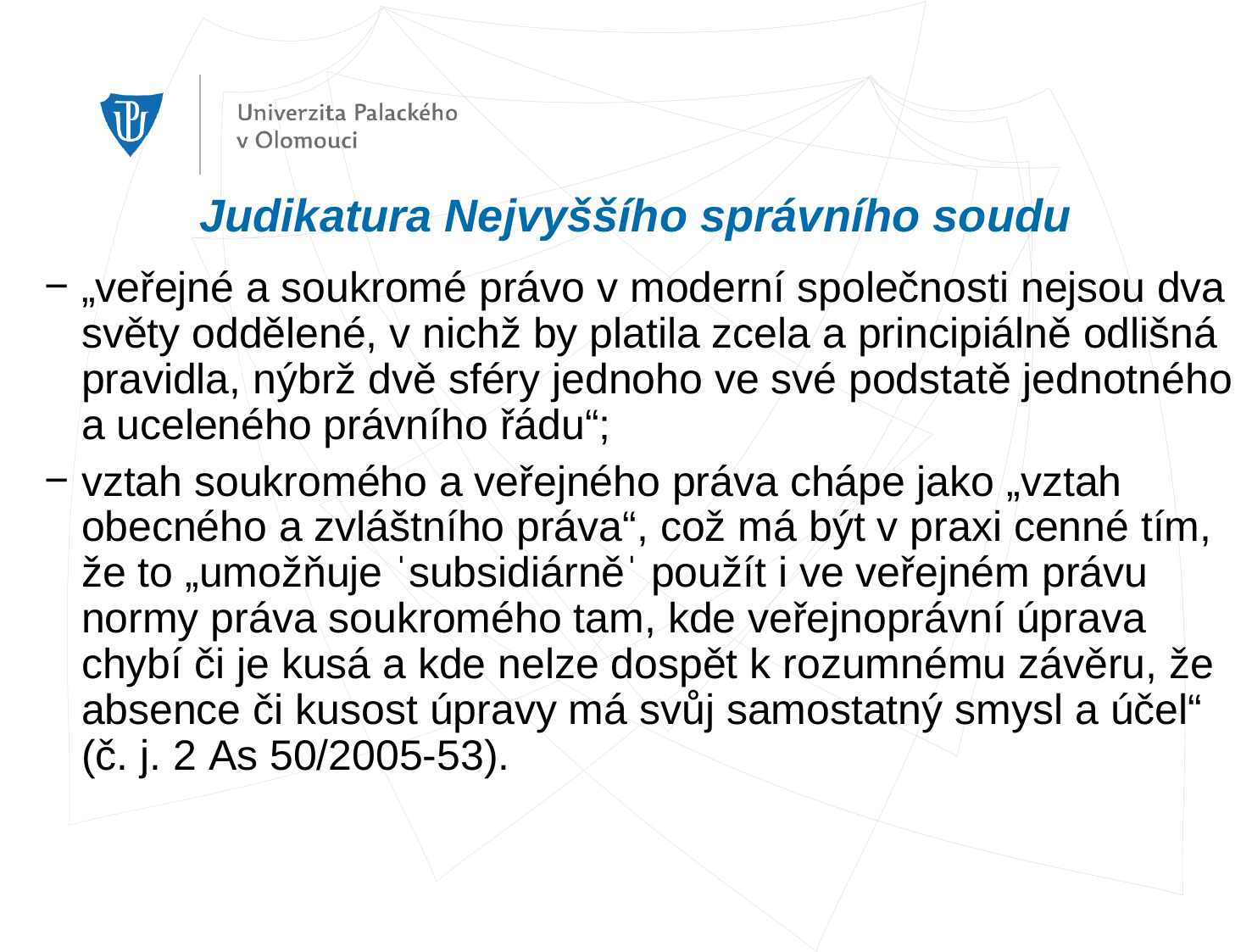

# Judikatura Nejvyššího správního soudu
„veřejné a soukromé právo v moderní společnosti nejsou dva světy oddělené, v nichž by platila zcela a principiálně odlišná pravidla, nýbrž dvě sféry jednoho ve své podstatě jednotného a uceleného právního řádu“;
vztah soukromého a veřejného práva chápe jako „vztah obecného a zvláštního práva“, což má být v praxi cenné tím, že to „umožňuje ˈsubsidiárněˈ použít i ve veřejném právu normy práva soukromého tam, kde veřejnoprávní úprava chybí či je kusá a kde nelze dospět k rozumnému závěru, že absence či kusost úpravy má svůj samostatný smysl a účel“ (č. j. 2 As 50/2005-53).